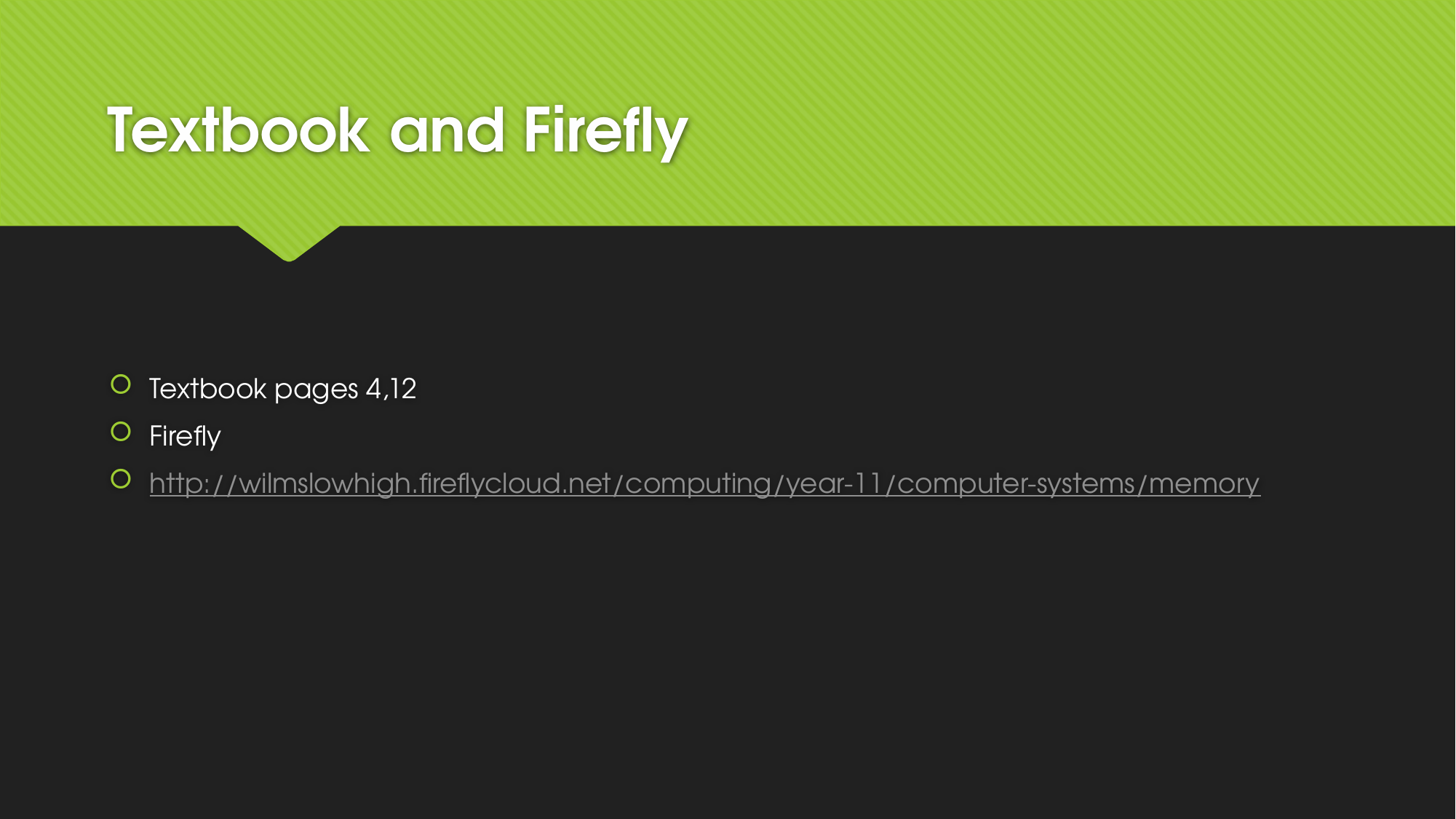

# Textbook and Firefly
Textbook pages 4,12
Firefly
http://wilmslowhigh.fireflycloud.net/computing/year-11/computer-systems/memory